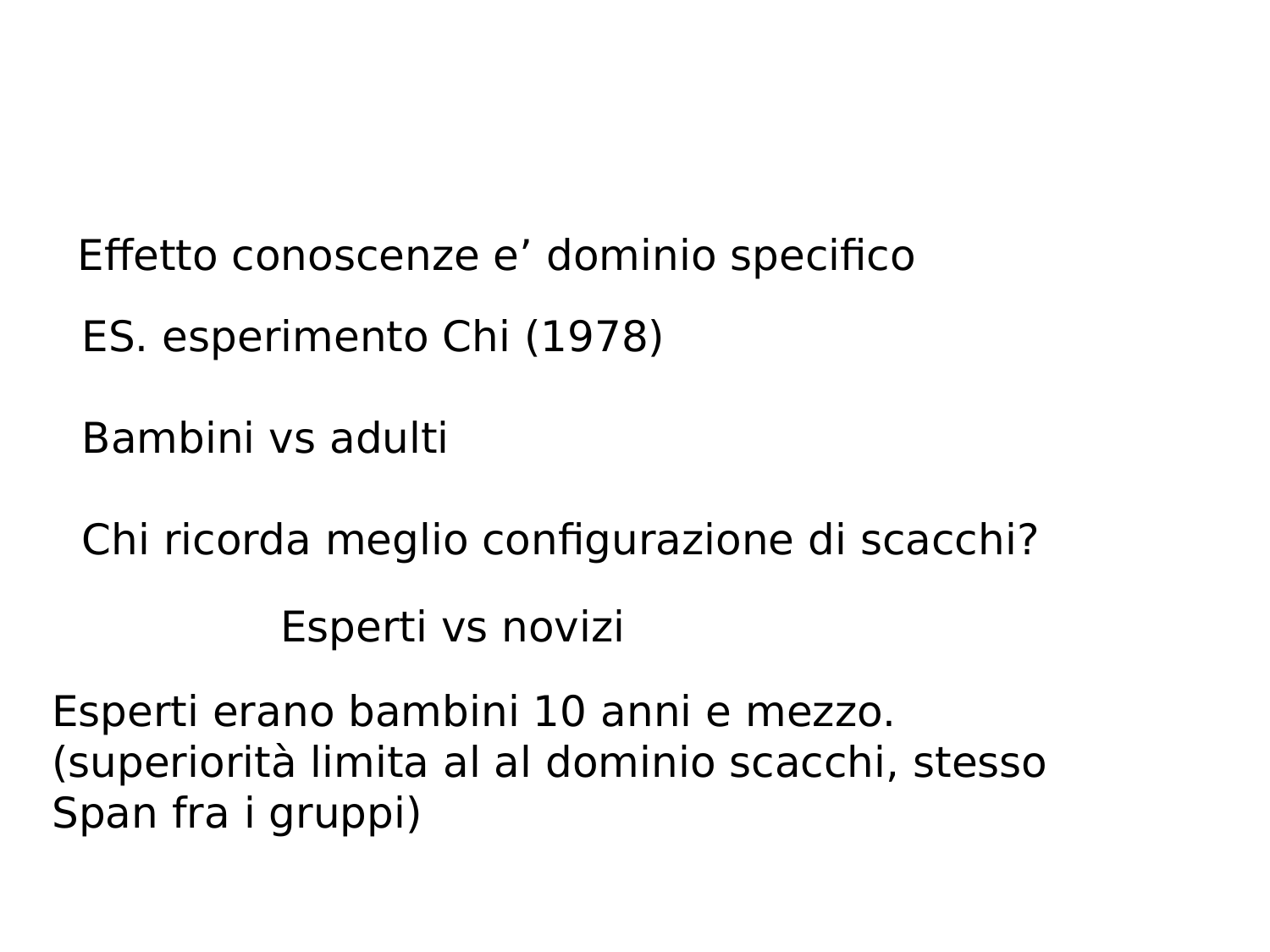

Effetto conoscenze e’ dominio specifico
ES. esperimento Chi (1978)

Bambini vs adulti

Chi ricorda meglio configurazione di scacchi?
Esperti vs novizi
Esperti erano bambini 10 anni e mezzo.
(superiorità limita al al dominio scacchi, stesso Span fra i gruppi)